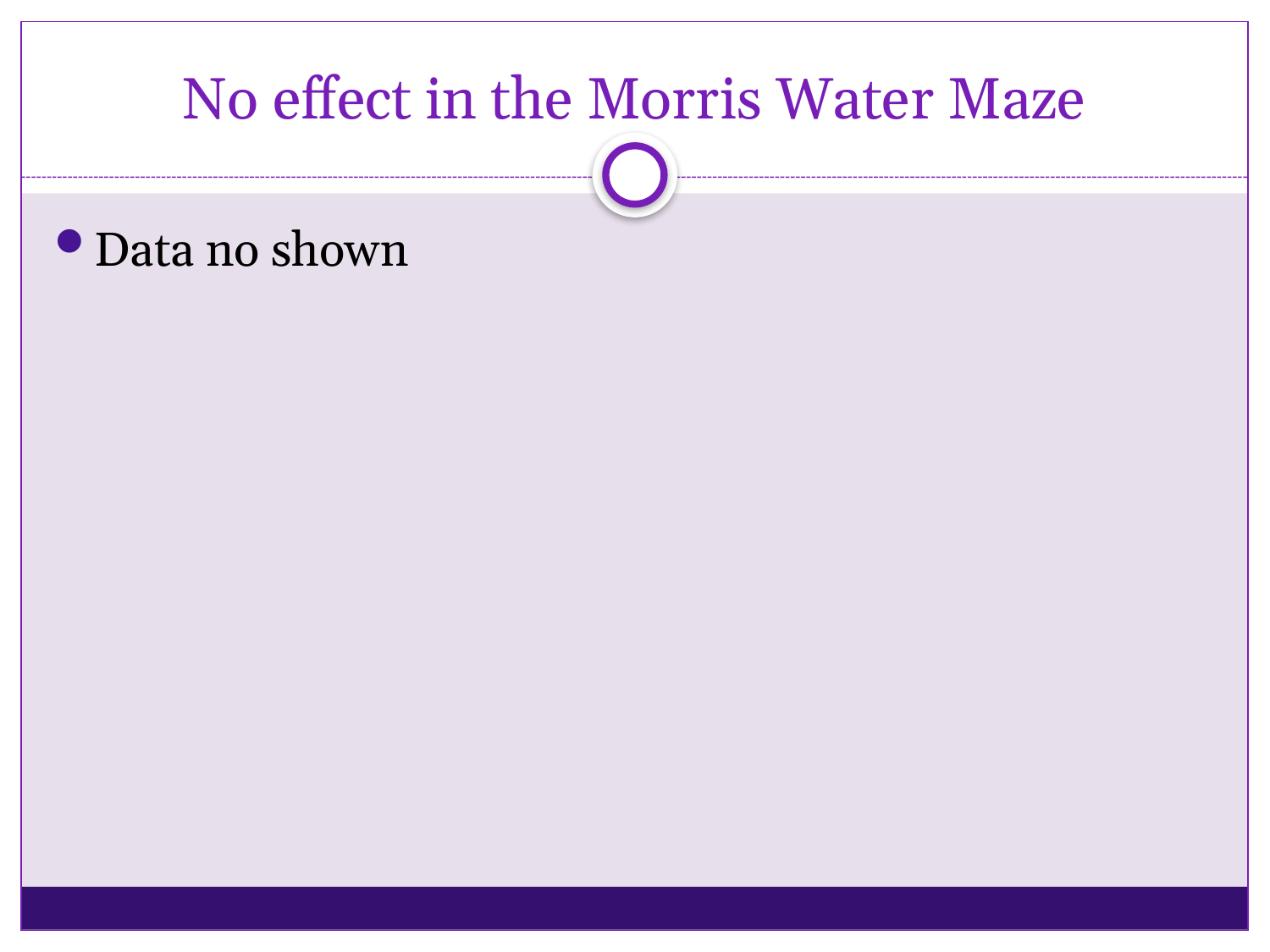

# No effect in the Morris Water Maze
Data no shown